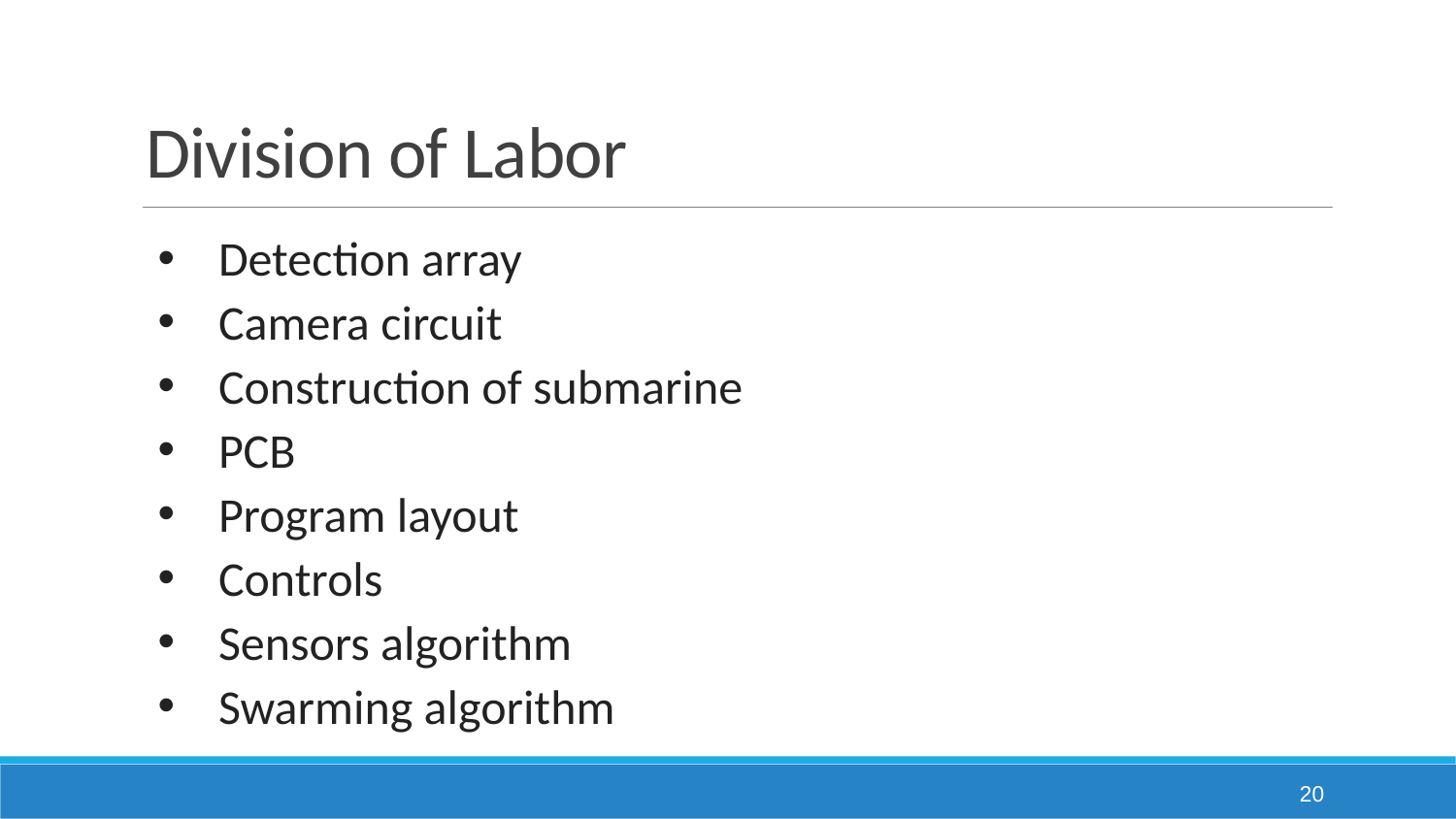

# Division of Labor
Detection array
Camera circuit
Construction of submarine
PCB
Program layout
Controls
Sensors algorithm
Swarming algorithm

20